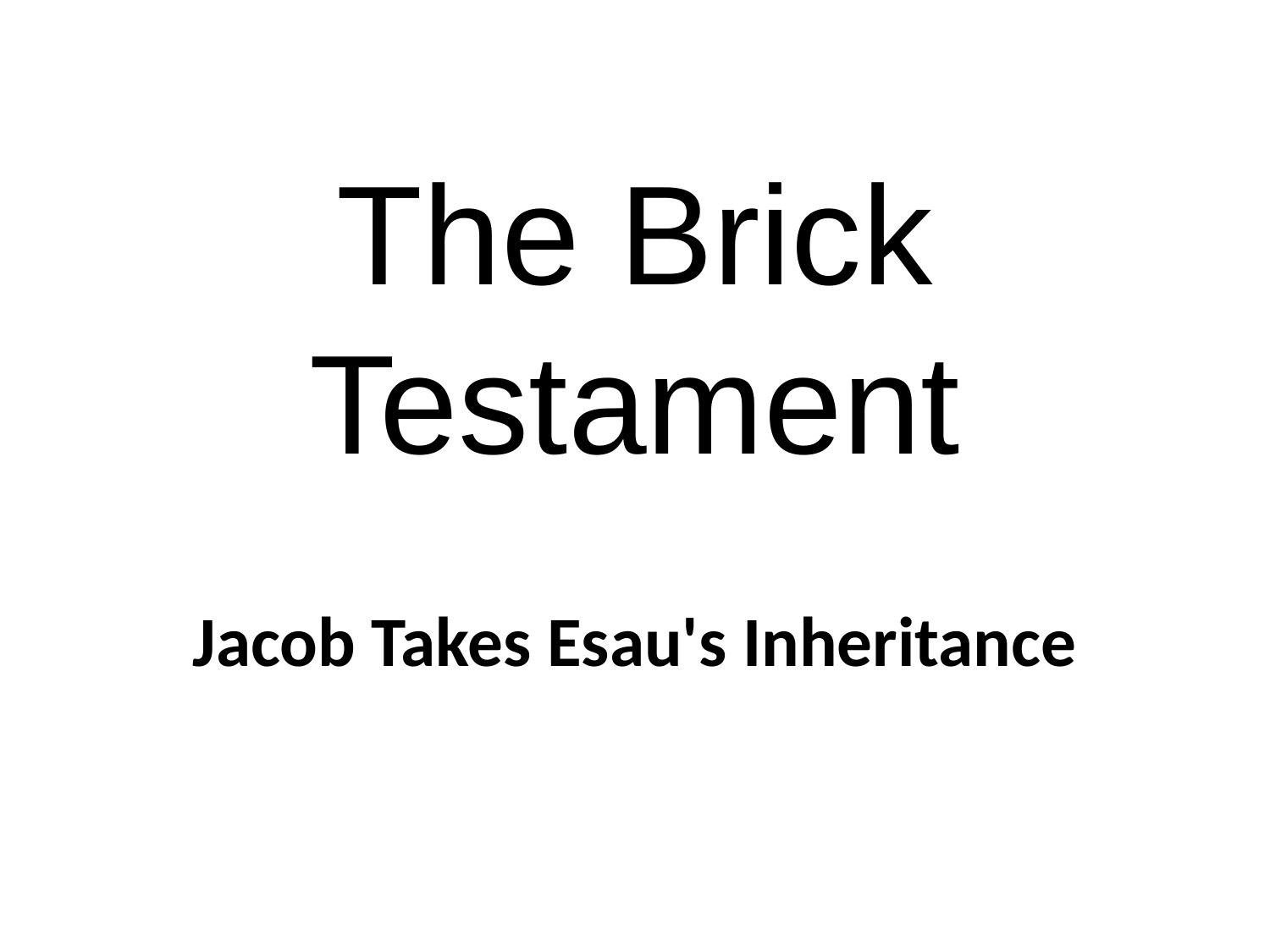

The Brick Testament
Jacob Takes Esau's Inheritance